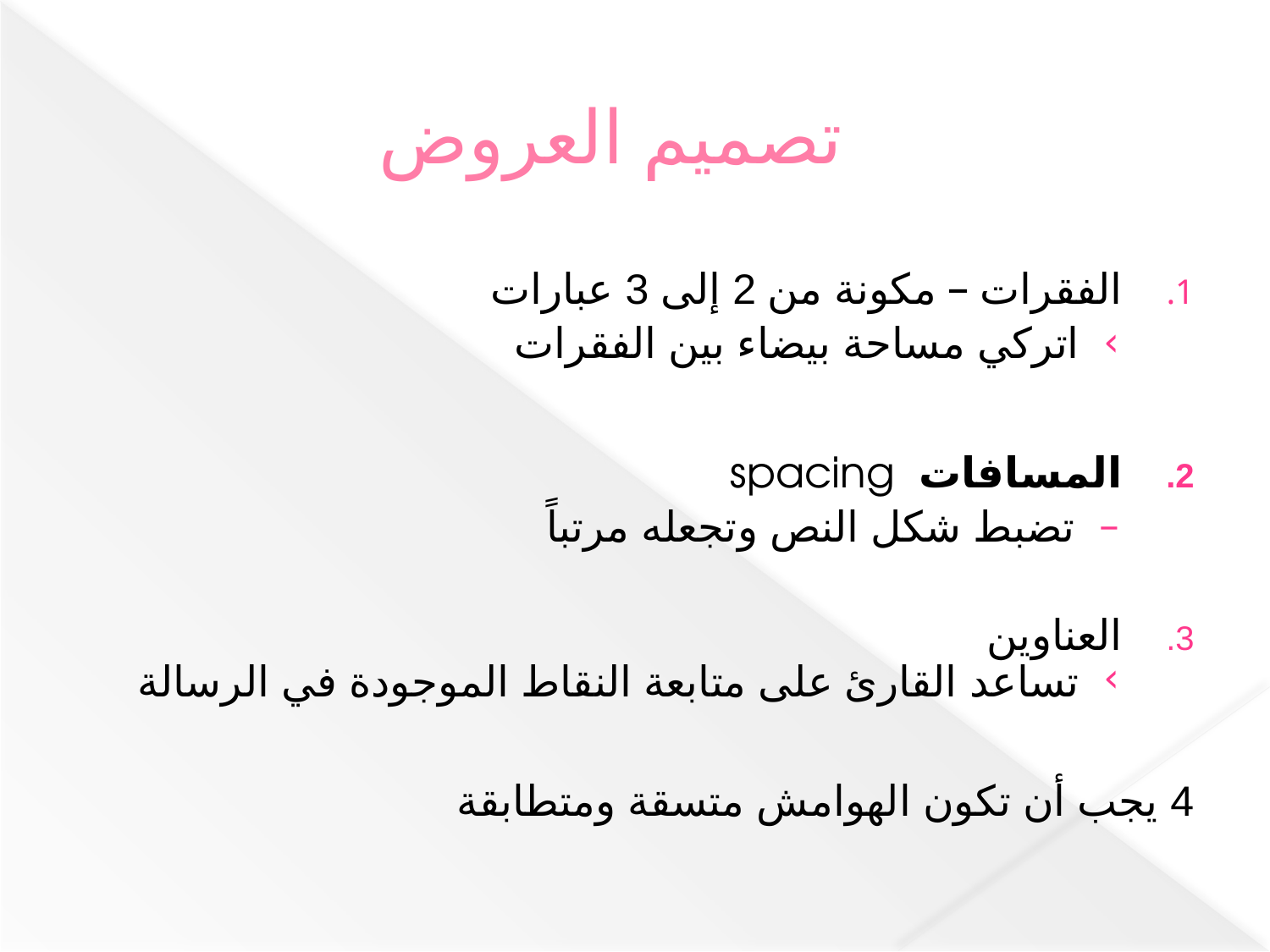

# تصميم العروض
الفقرات – مكونة من 2 إلى 3 عبارات
اتركي مساحة بيضاء بين الفقرات

المسافات  spacing
تضبط شكل النص وتجعله مرتباً

العناوين
تساعد القارئ على متابعة النقاط الموجودة في الرسالة

4 يجب أن تكون الهوامش متسقة ومتطابقة